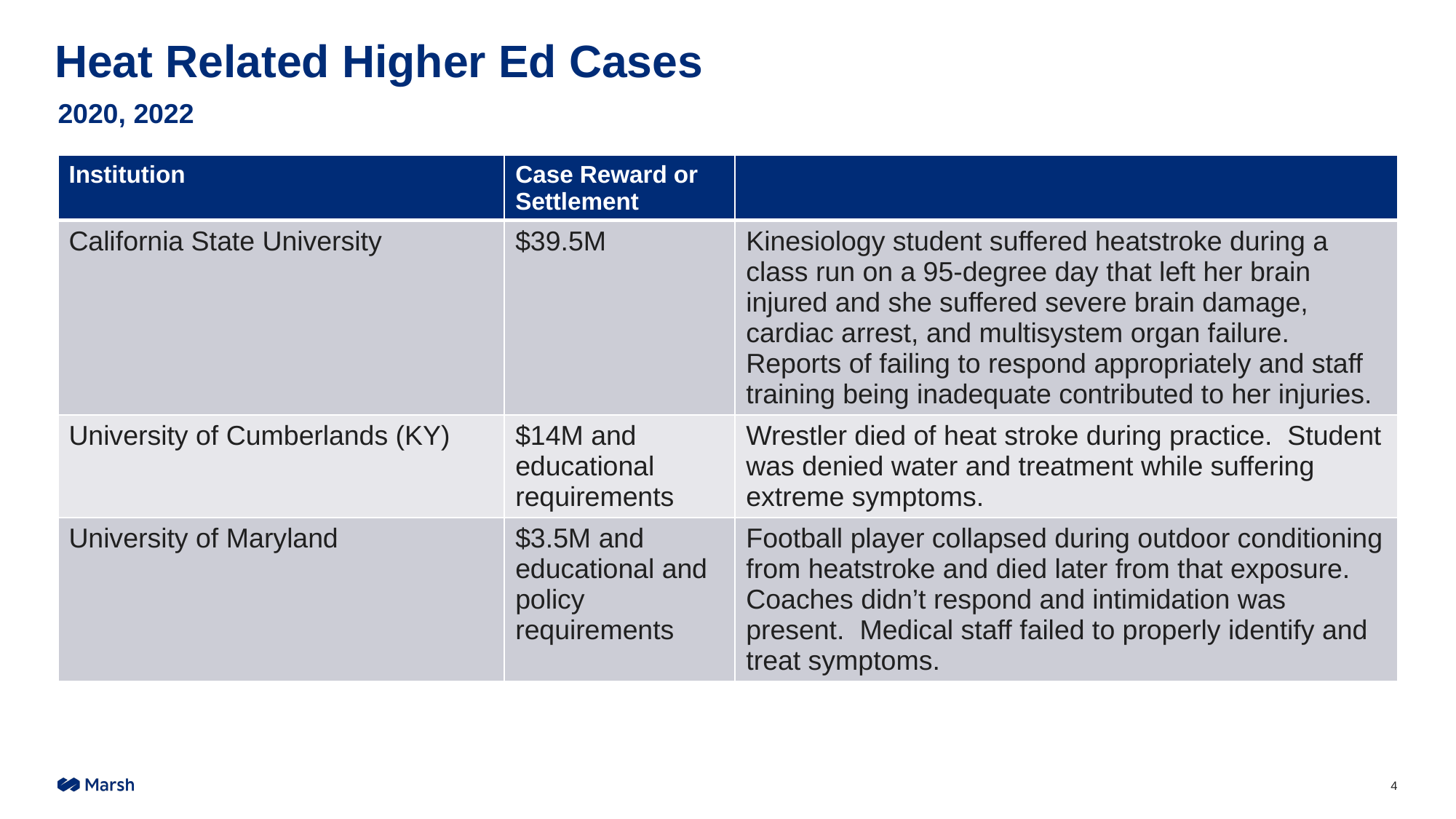

# Heat Related Higher Ed Cases
2020, 2022
| Institution | Case Reward or Settlement |  |
| --- | --- | --- |
| California State University | $39.5M | Kinesiology student suffered heatstroke during a class run on a 95-degree day that left her brain injured and she suffered severe brain damage, cardiac arrest, and multisystem organ failure. Reports of failing to respond appropriately and staff training being inadequate contributed to her injuries. |
| University of Cumberlands (KY) | $14M and educational requirements | Wrestler died of heat stroke during practice. Student was denied water and treatment while suffering extreme symptoms. |
| University of Maryland | $3.5M and educational and policy requirements | Football player collapsed during outdoor conditioning from heatstroke and died later from that exposure. Coaches didn’t respond and intimidation was present. Medical staff failed to properly identify and treat symptoms. |